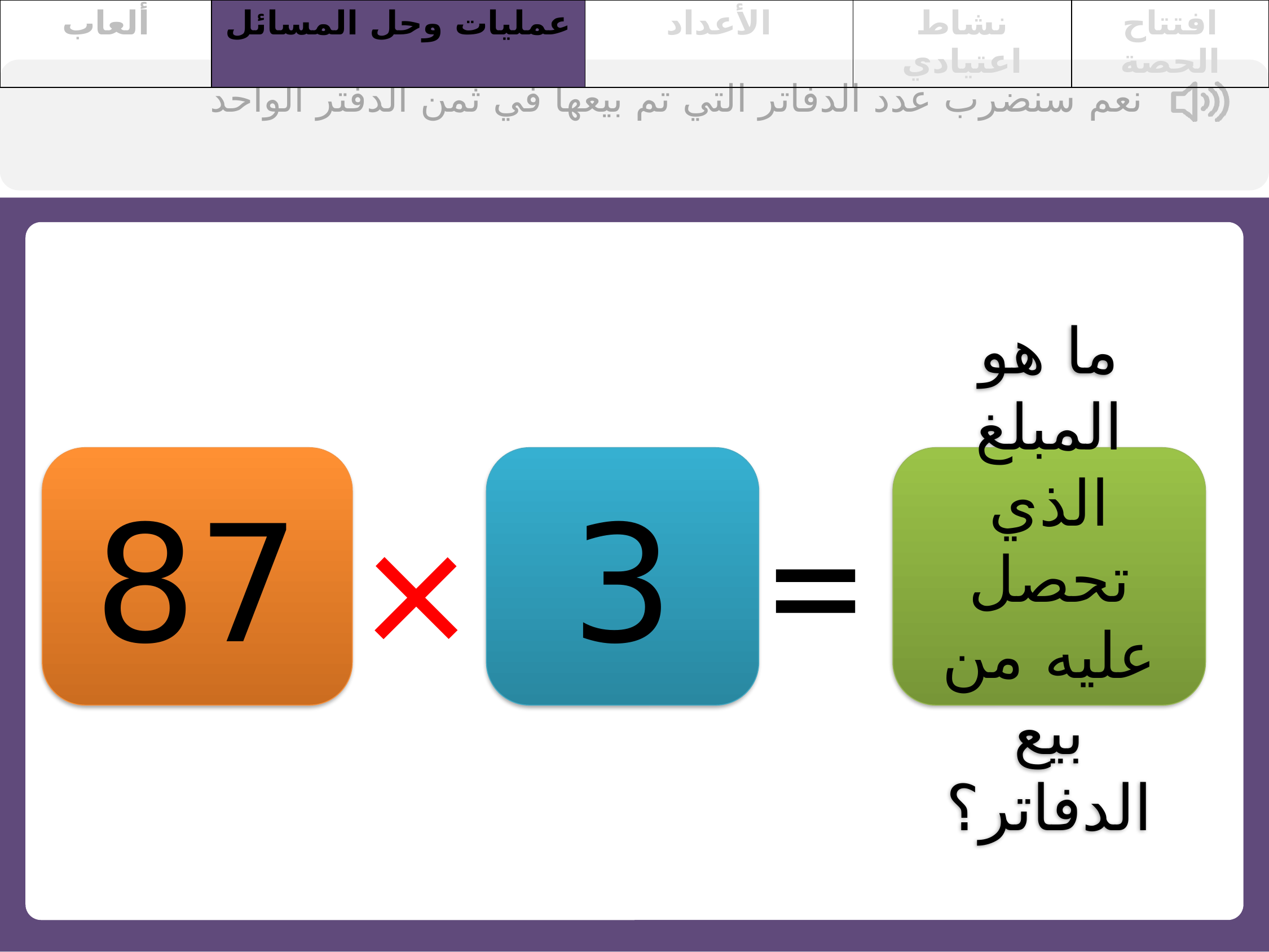

| ألعاب | عمليات وحل المسائل | الأعداد | نشاط اعتيادي | افتتاح الحصة |
| --- | --- | --- | --- | --- |

نعم سنضرب عدد الدفاتر التي تم بيعها في ثمن الدفتر الواحد

87
3
ما هو المبلغ الذي تحصل عليه من بيع الدفاتر؟
=
×